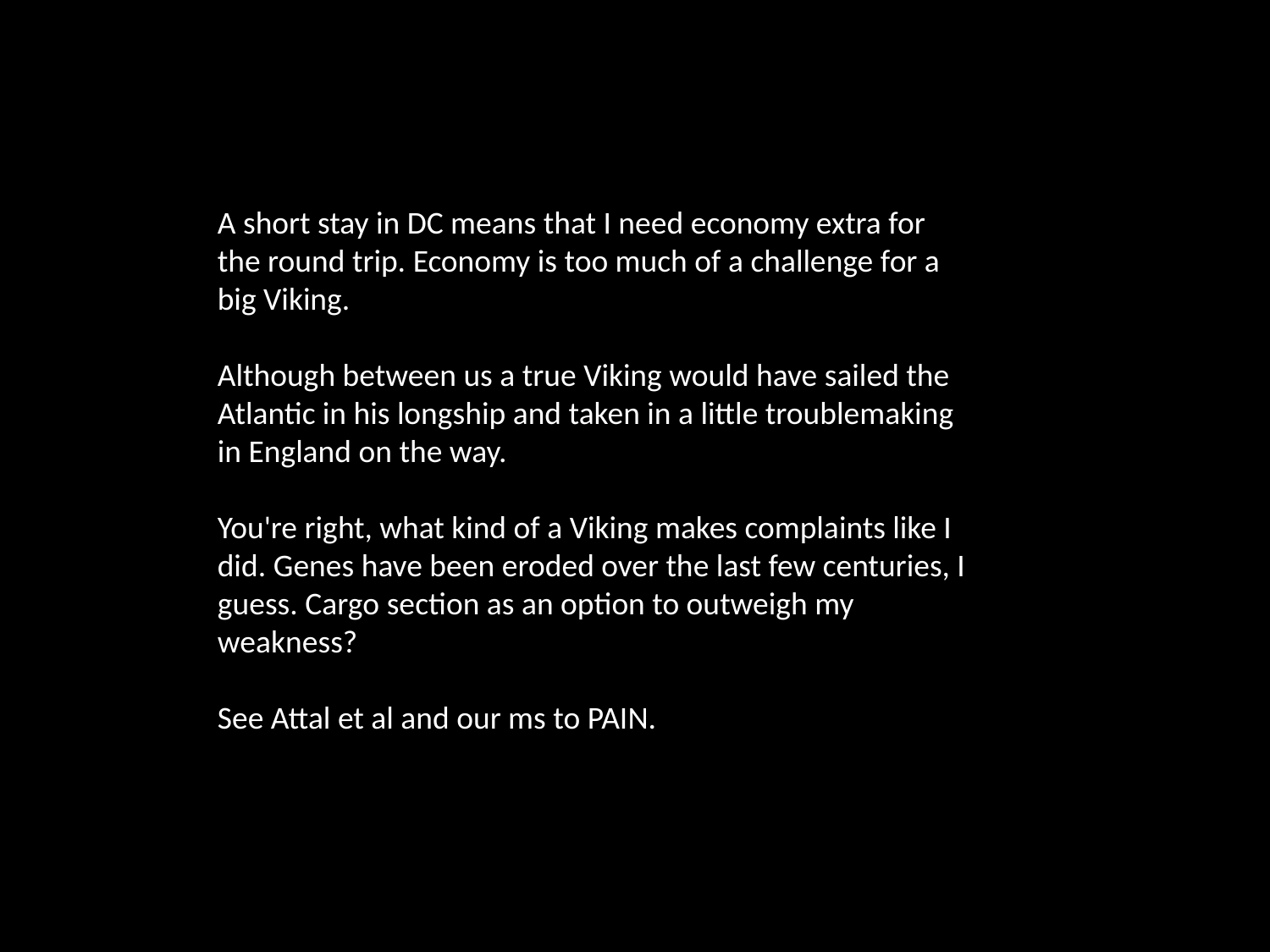

A short stay in DC means that I need economy extra for the round trip. Economy is too much of a challenge for a big Viking.

Although between us a true Viking would have sailed the Atlantic in his longship and taken in a little troublemaking in England on the way.

You're right, what kind of a Viking makes complaints like I did. Genes have been eroded over the last few centuries, I guess. Cargo section as an option to outweigh my weakness?

See Attal et al and our ms to PAIN.